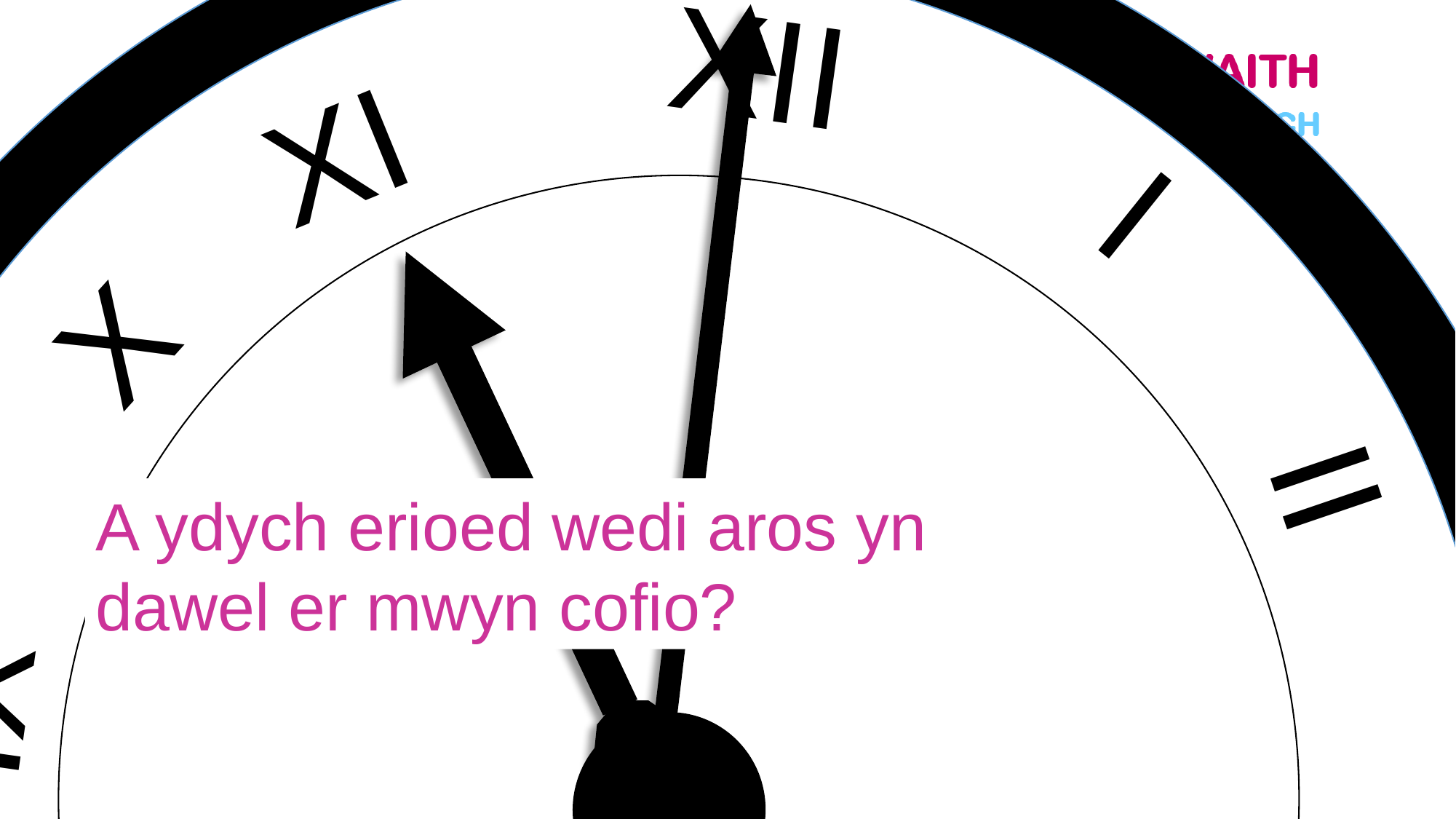

XII
I
XI

II
X
III

IX

A ydych erioed wedi aros yn dawel er mwyn cofio?